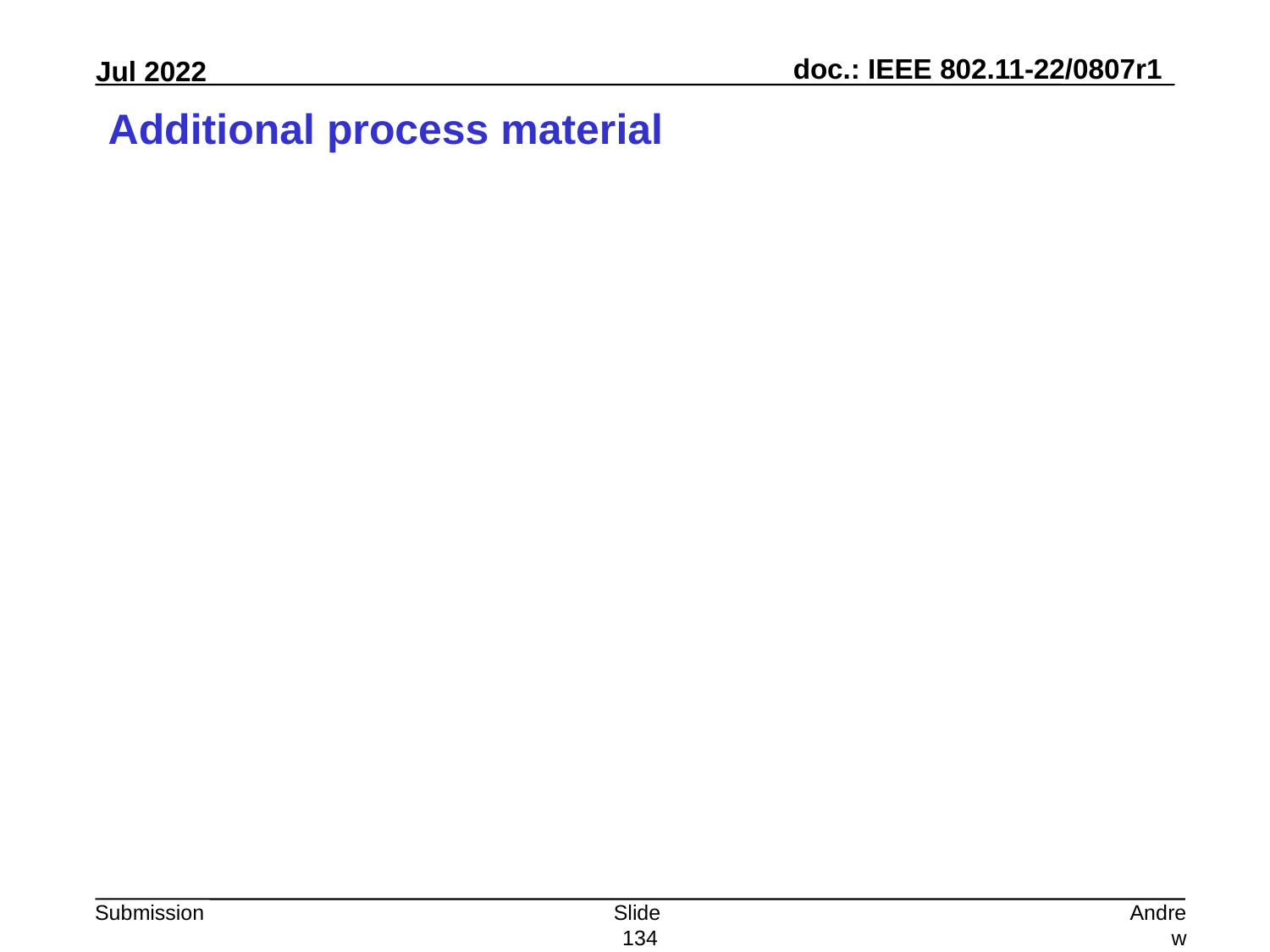

# Additional process material
Slide 134
Andrew Myles, Cisco